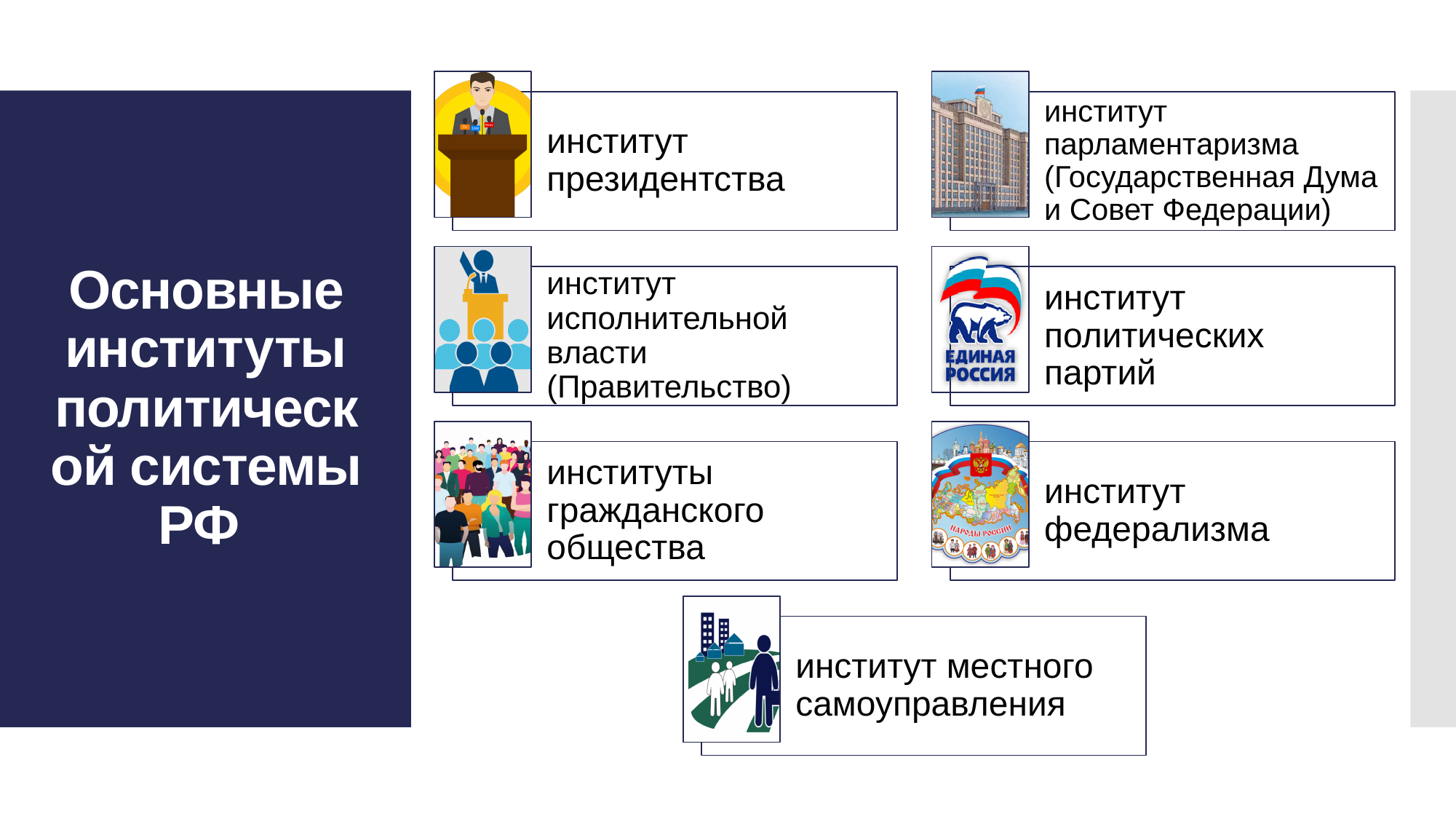

институт президентства
институт парламентаризма (Государственная Дума и Совет Федерации)
институт исполнительной власти (Правительство)
институт политических партий
институты гражданского общества
институт федерализма
институт местного самоуправления
# Основные институты политической системы РФ